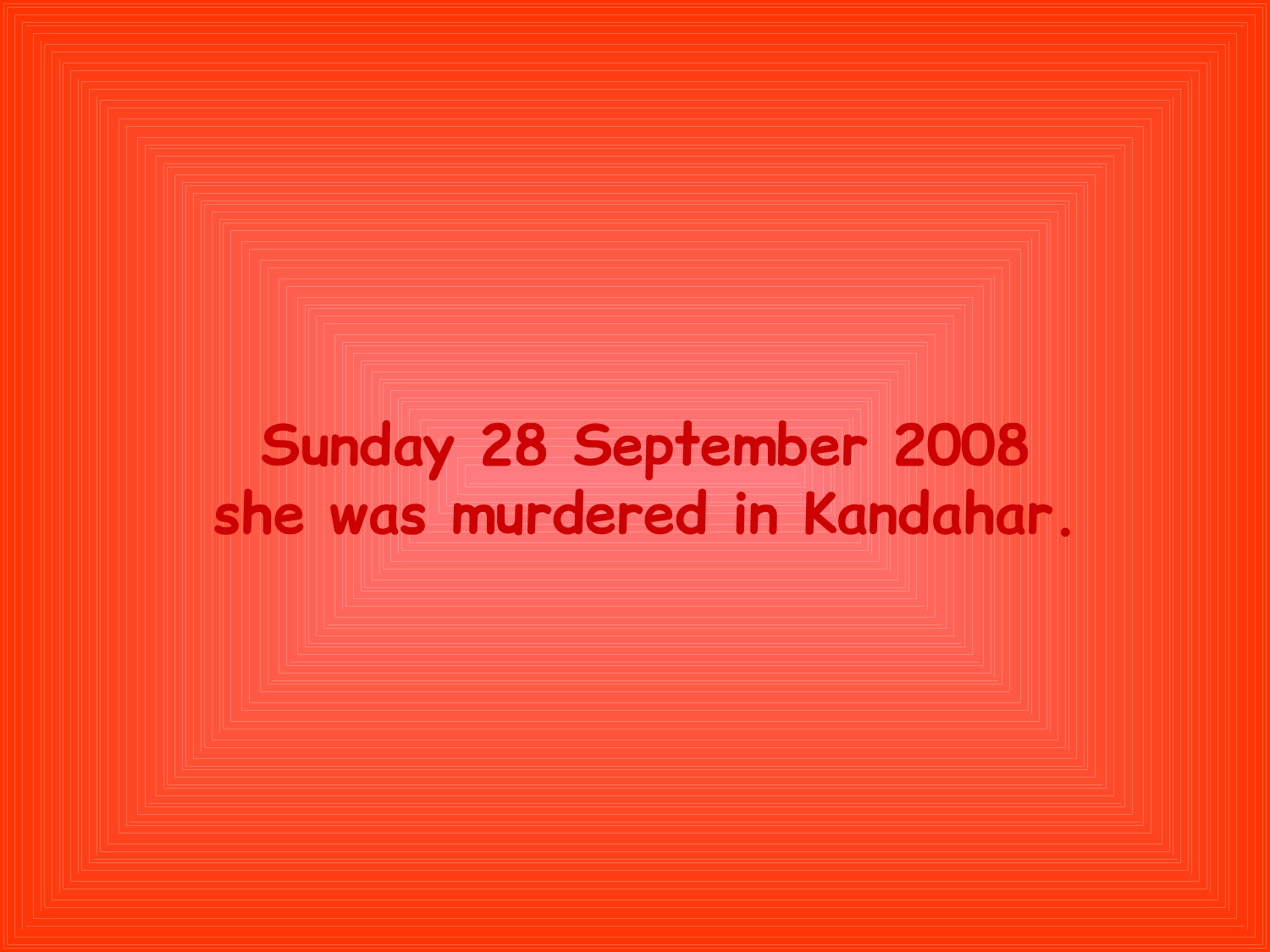

# Sunday 28 September 2008 she was murdered in Kandahar.